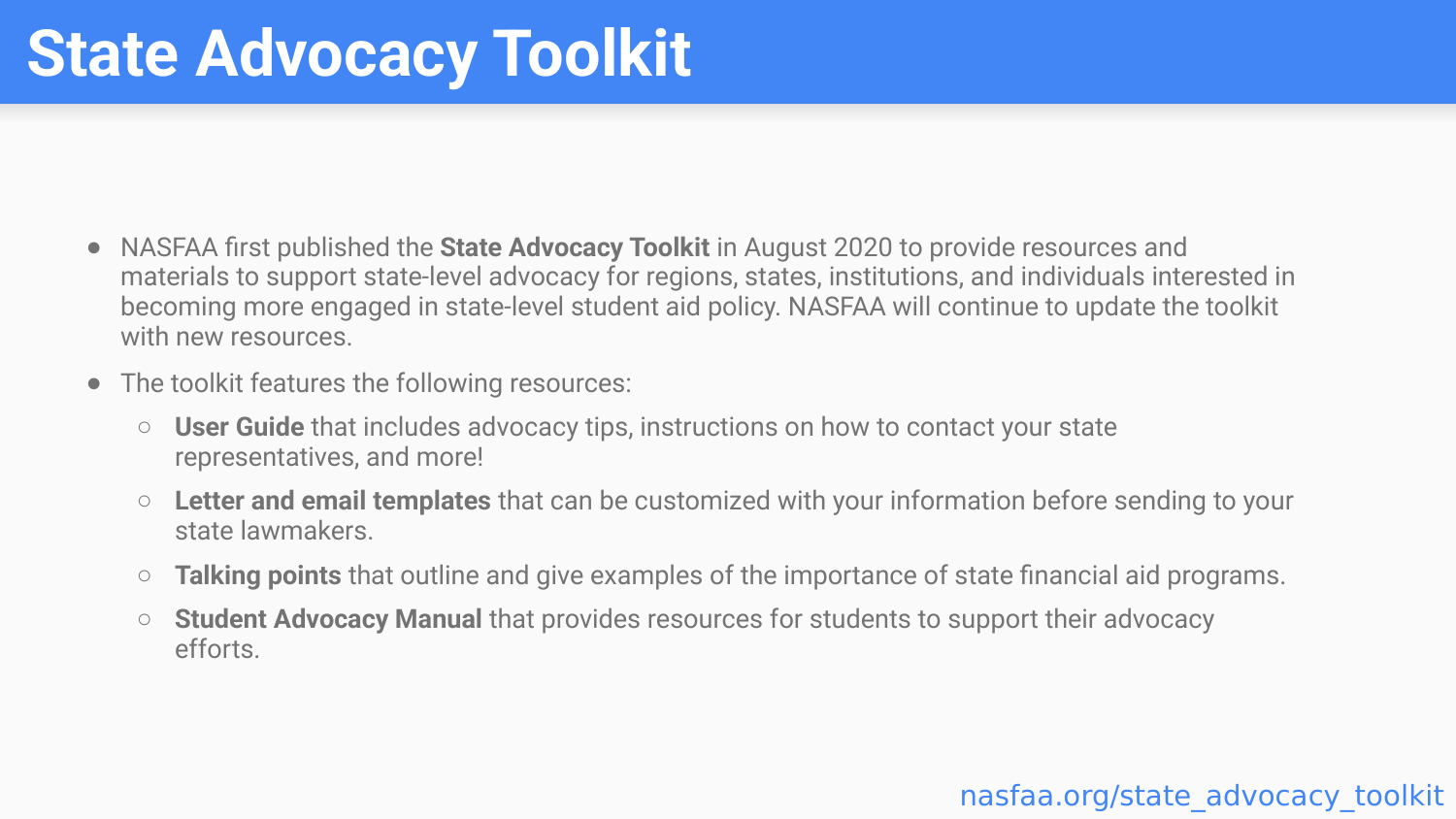

# State Advocacy Toolkit
NASFAA first published the State Advocacy Toolkit in August 2020 to provide resources and materials to support state-level advocacy for regions, states, institutions, and individuals interested in becoming more engaged in state-level student aid policy. NASFAA will continue to update the toolkit with new resources.
The toolkit features the following resources:
User Guide that includes advocacy tips, instructions on how to contact your state representatives, and more!
Letter and email templates that can be customized with your information before sending to your state lawmakers.
Talking points that outline and give examples of the importance of state financial aid programs.
Student Advocacy Manual that provides resources for students to support their advocacy efforts.
nasfaa.org/state_advocacy_toolkit